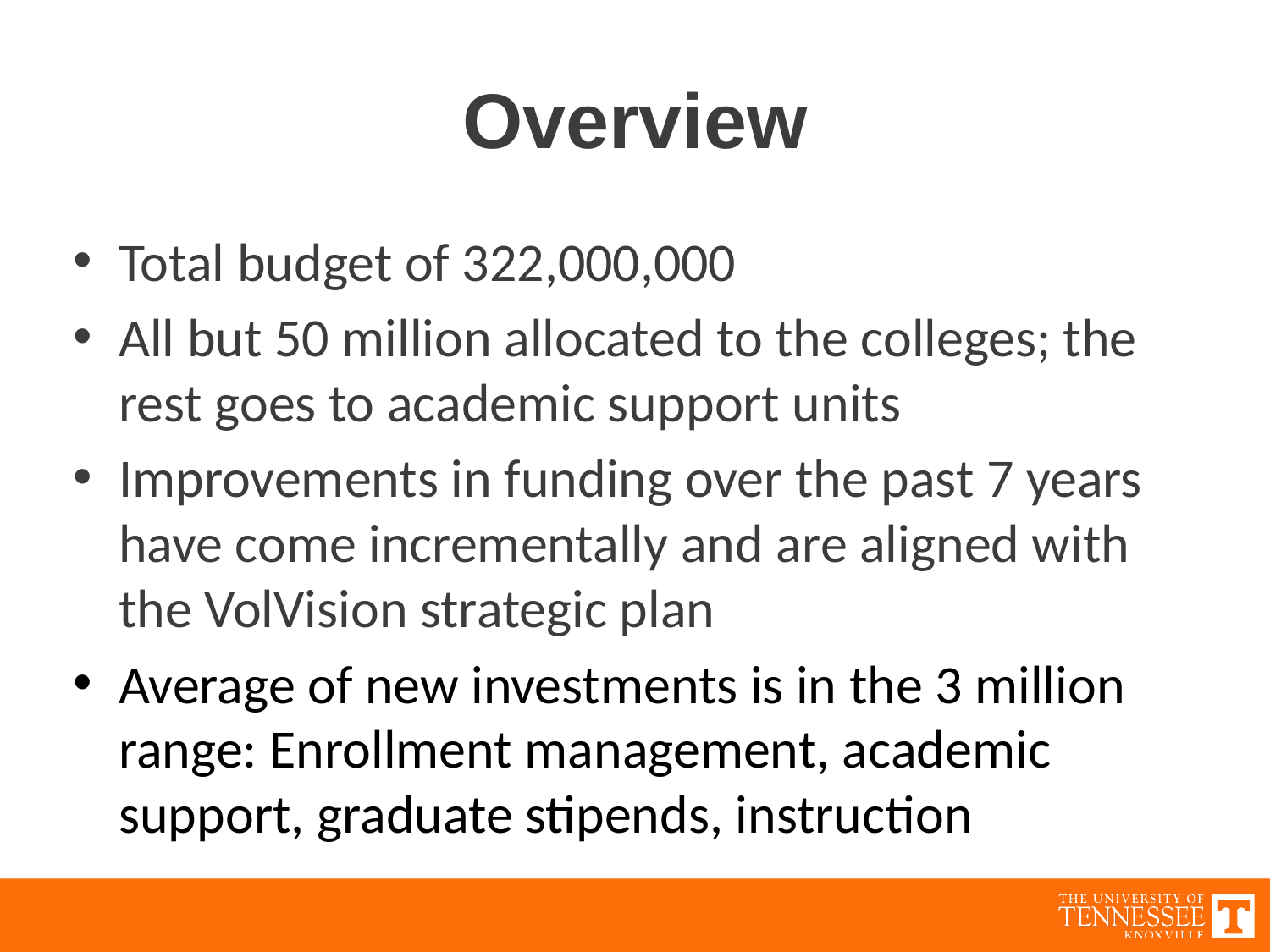

# Overview
Total budget of 322,000,000
All but 50 million allocated to the colleges; the rest goes to academic support units
Improvements in funding over the past 7 years have come incrementally and are aligned with the VolVision strategic plan
Average of new investments is in the 3 million range: Enrollment management, academic support, graduate stipends, instruction